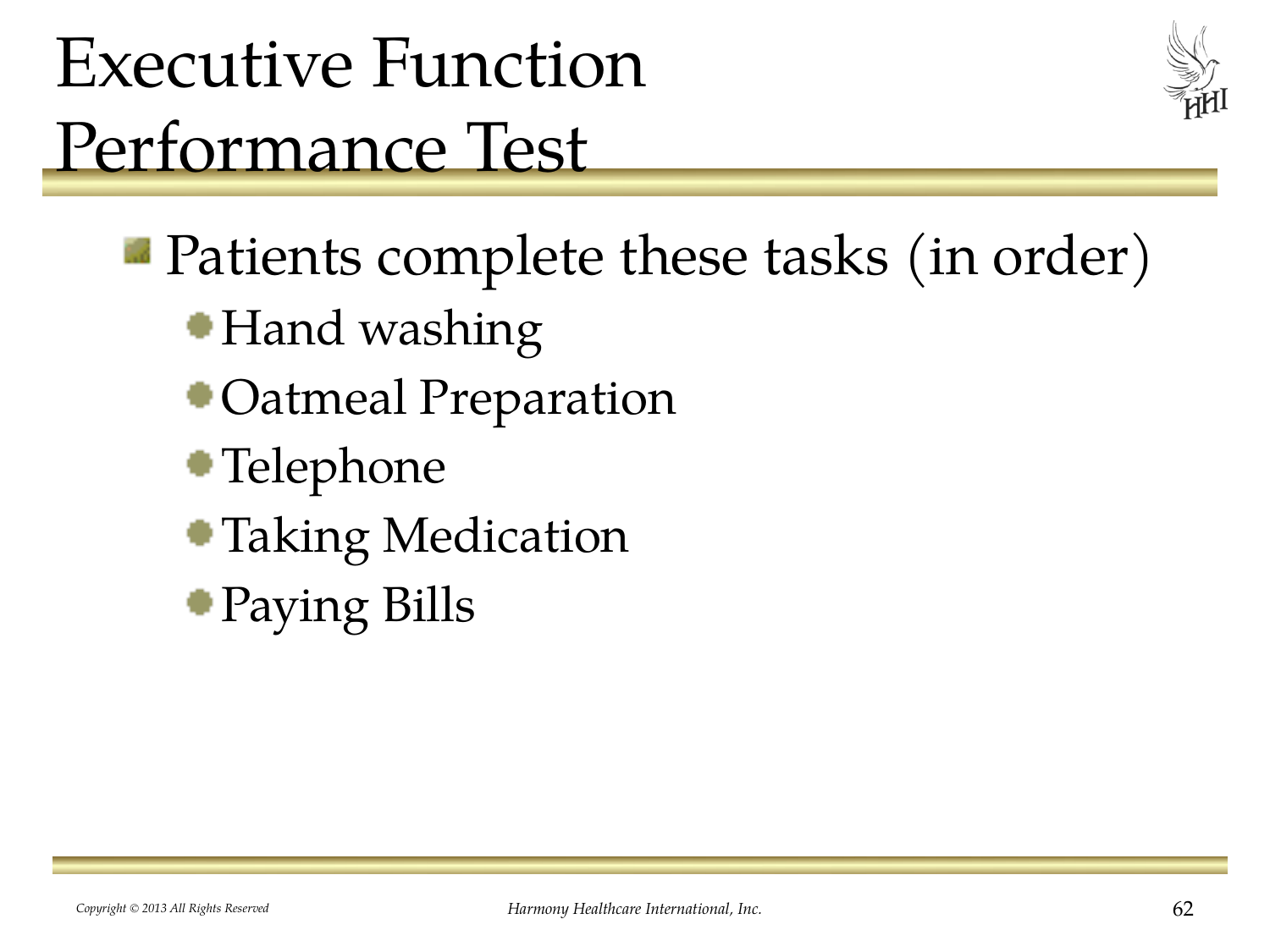

# Executive Function Performance Test
Patients complete these tasks (in order)
Hand washing
Oatmeal Preparation
Telephone
Taking Medication
Paying Bills
Copyright © 2013 All Rights Reserved
Harmony Healthcare International, Inc.
62